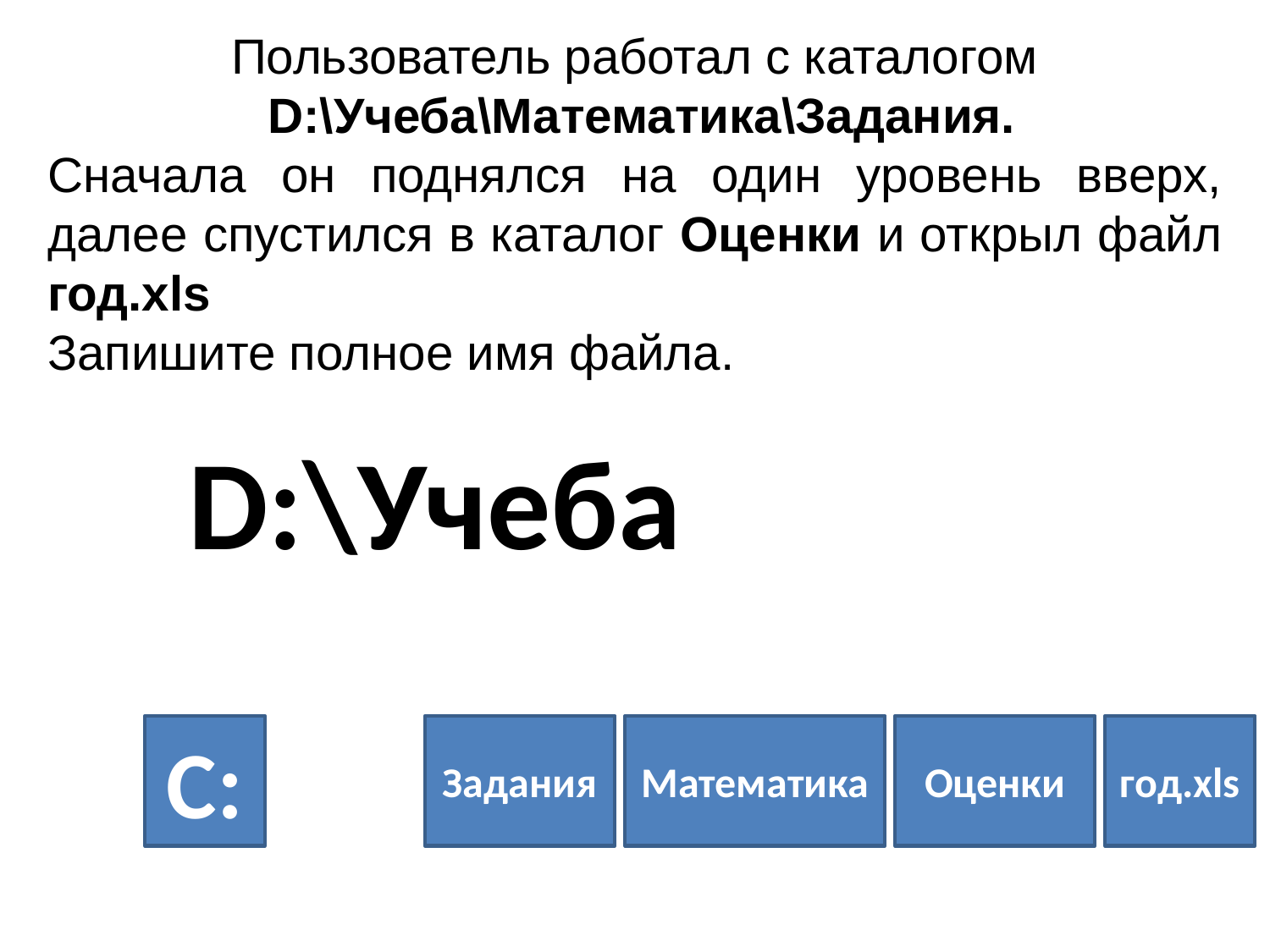

Пользователь работал с каталогом
 D:\Учеба\Математика\Задания.
Сначала он поднялся на один уровень вверх, далее спустился в каталог Оценки и открыл файл год.xls
Запишите полное имя файла.
D:\Учеба
C:
Задания
Математика
Оценки
год.xls